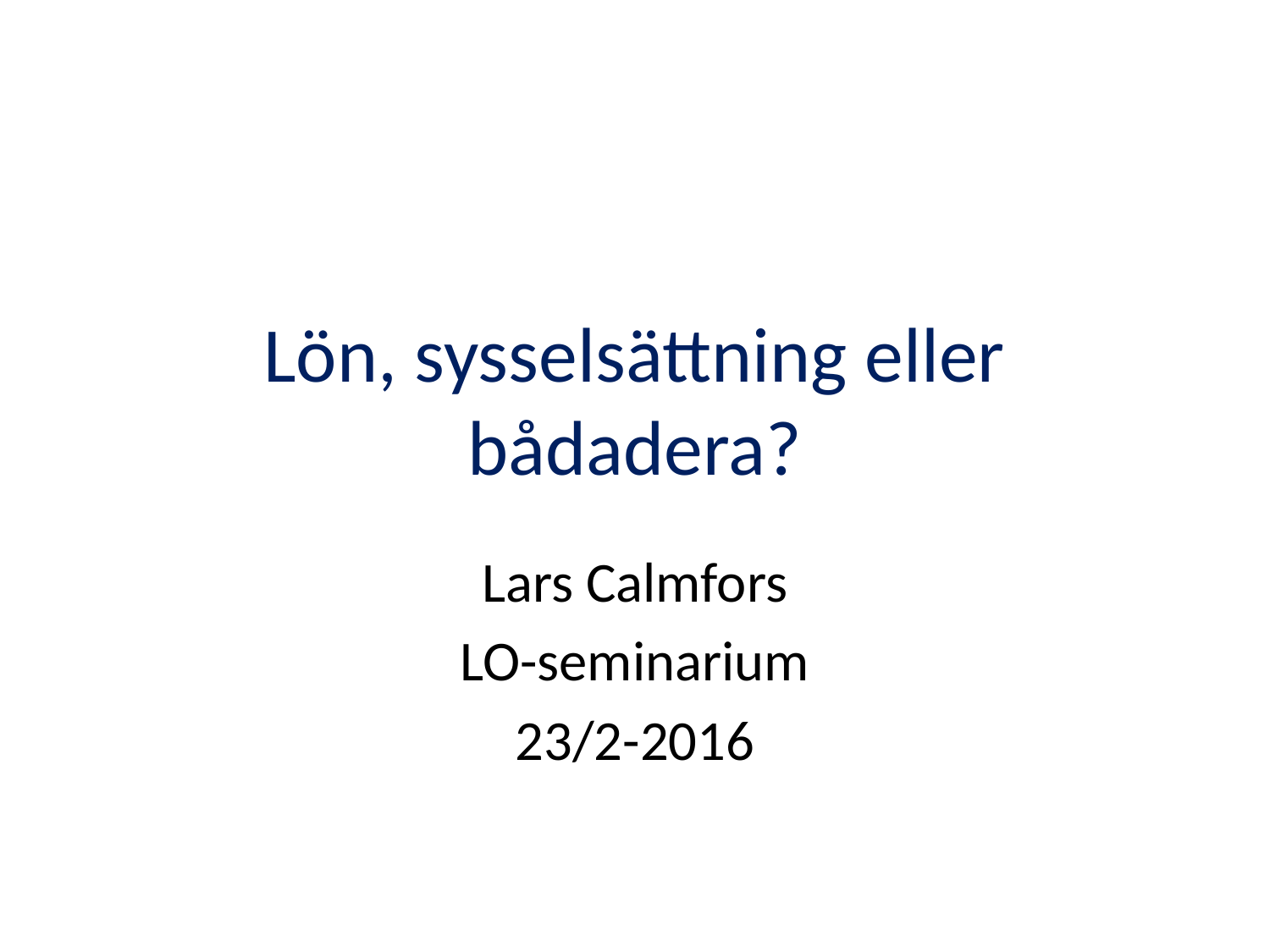

# Lön, sysselsättning eller bådadera?
Lars Calmfors
LO-seminarium
23/2-2016